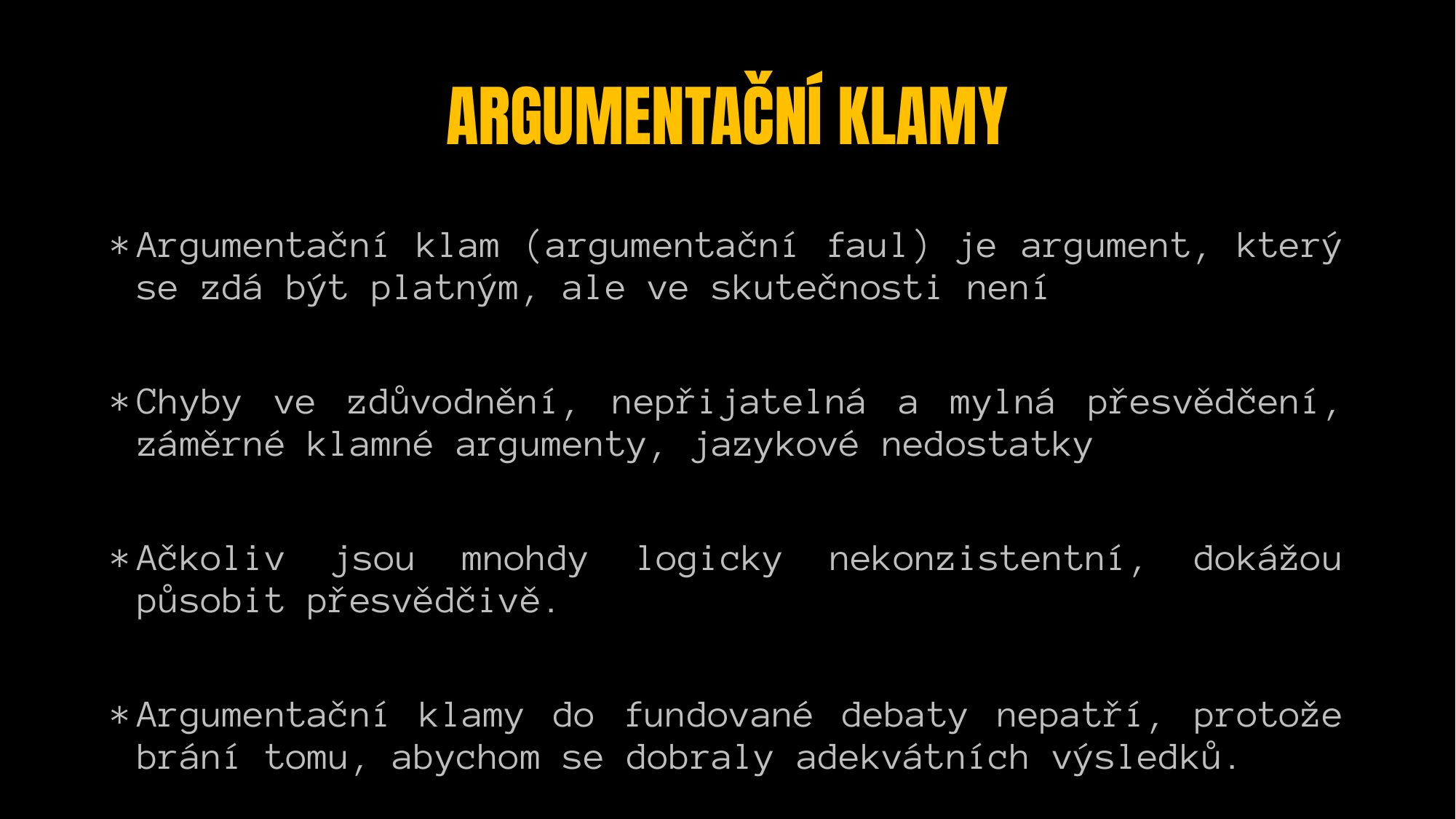

# ARGUMENTAČNÍ KLAMY
Argumentační klam (argumentační faul) je argument, který se zdá být platným, ale ve skutečnosti není

Chyby ve zdůvodnění, nepřijatelná a mylná přesvědčení, záměrné klamné argumenty, jazykové nedostatky

Ačkoliv jsou mnohdy logicky nekonzistentní, dokážou působit přesvědčivě.

Argumentační klamy do fundované debaty nepatří, protože brání tomu, abychom se dobraly adekvátních výsledků.